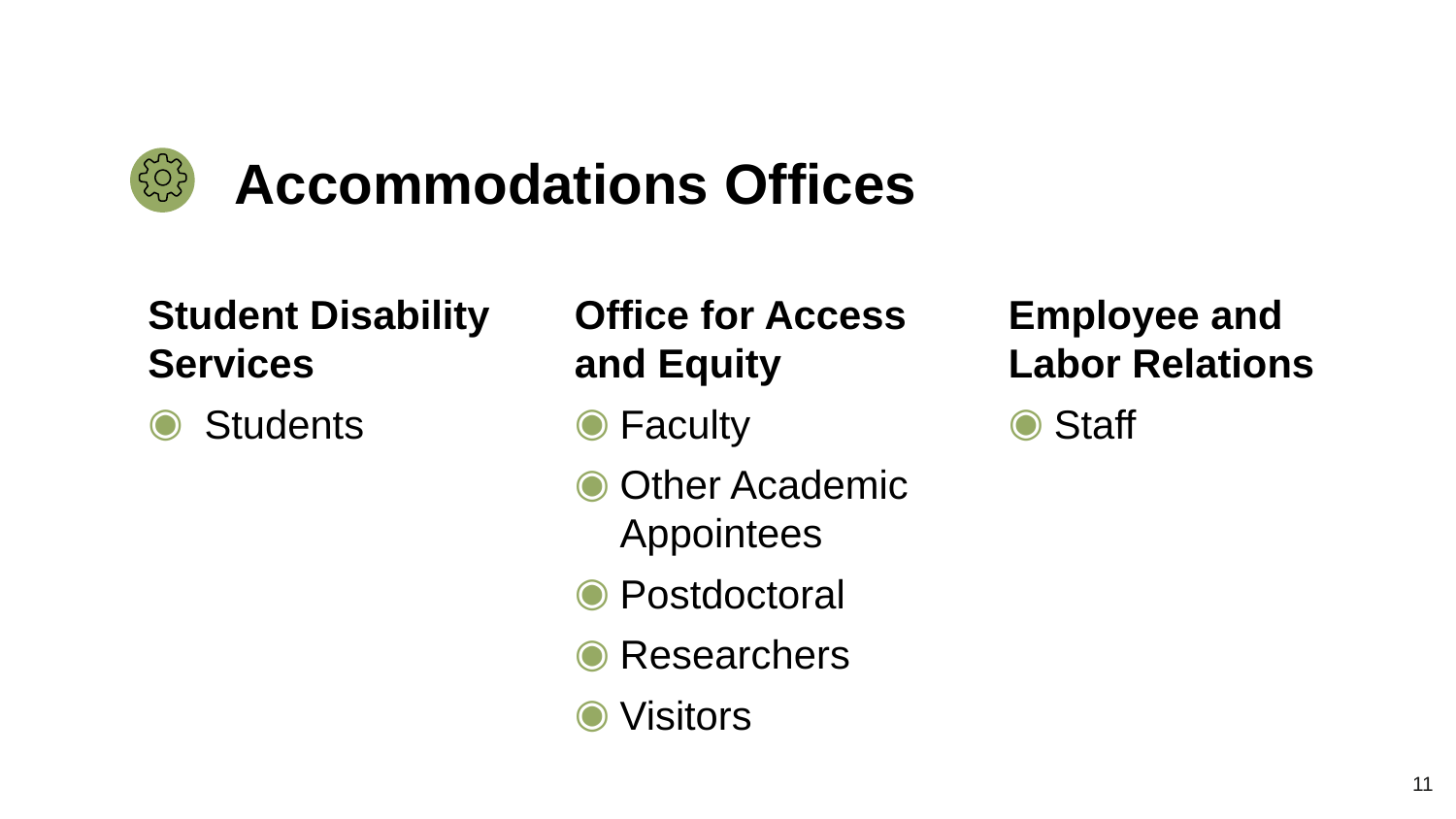

# Accommodations Offices

Student Disability Services
 Students
Office for Access
and Equity
Faculty
Other Academic Appointees
Postdoctoral
Researchers
Visitors
Employee and
Labor Relations
Staff

11